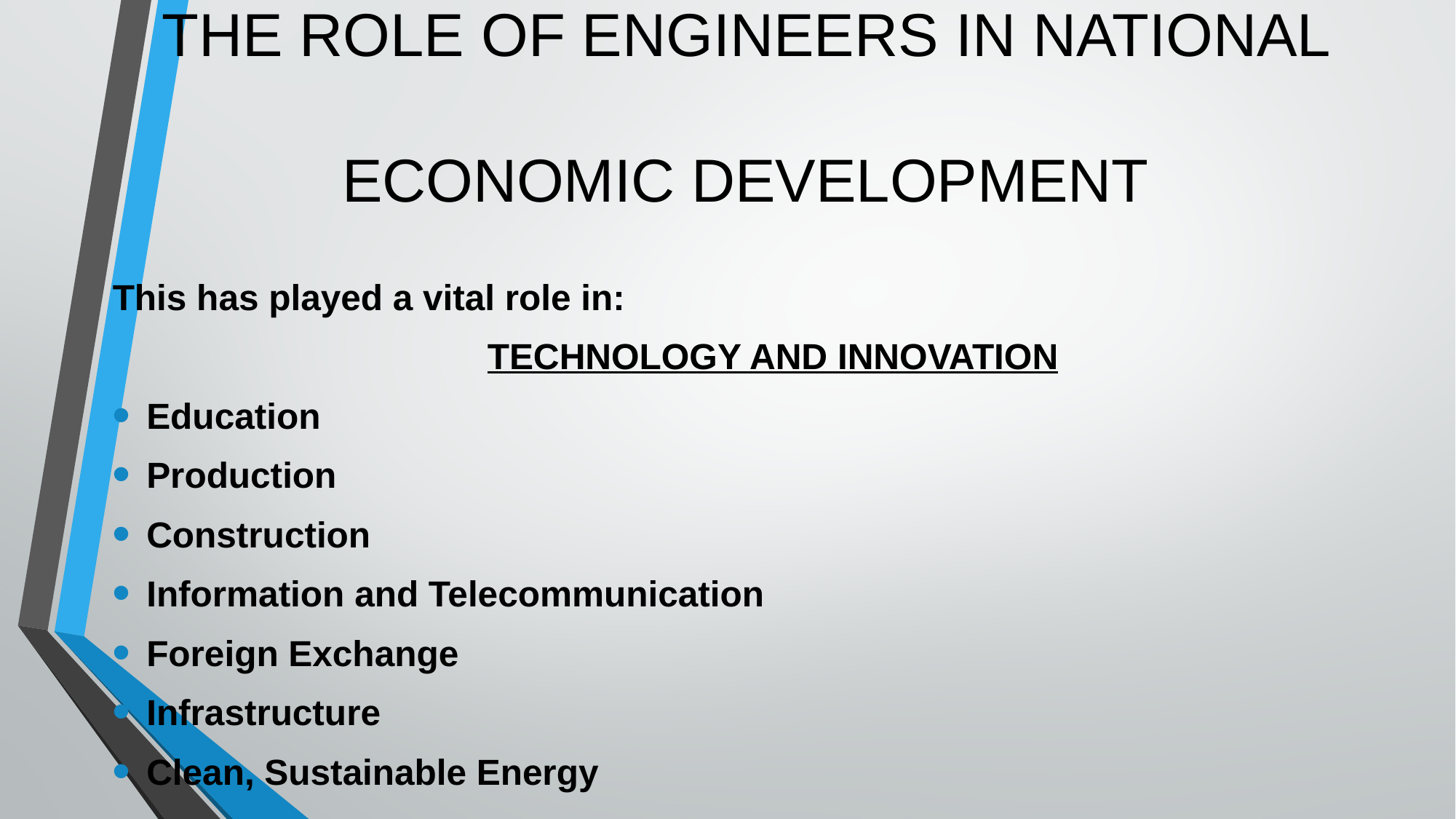

# THE ROLE OF ENGINEERS IN NATIONAL ECONOMIC DEVELOPMENT

This has played a vital role in:
TECHNOLOGY AND INNOVATION
Education
Production
Construction
Information and Telecommunication
Foreign Exchange
Infrastructure
Clean, Sustainable Energy